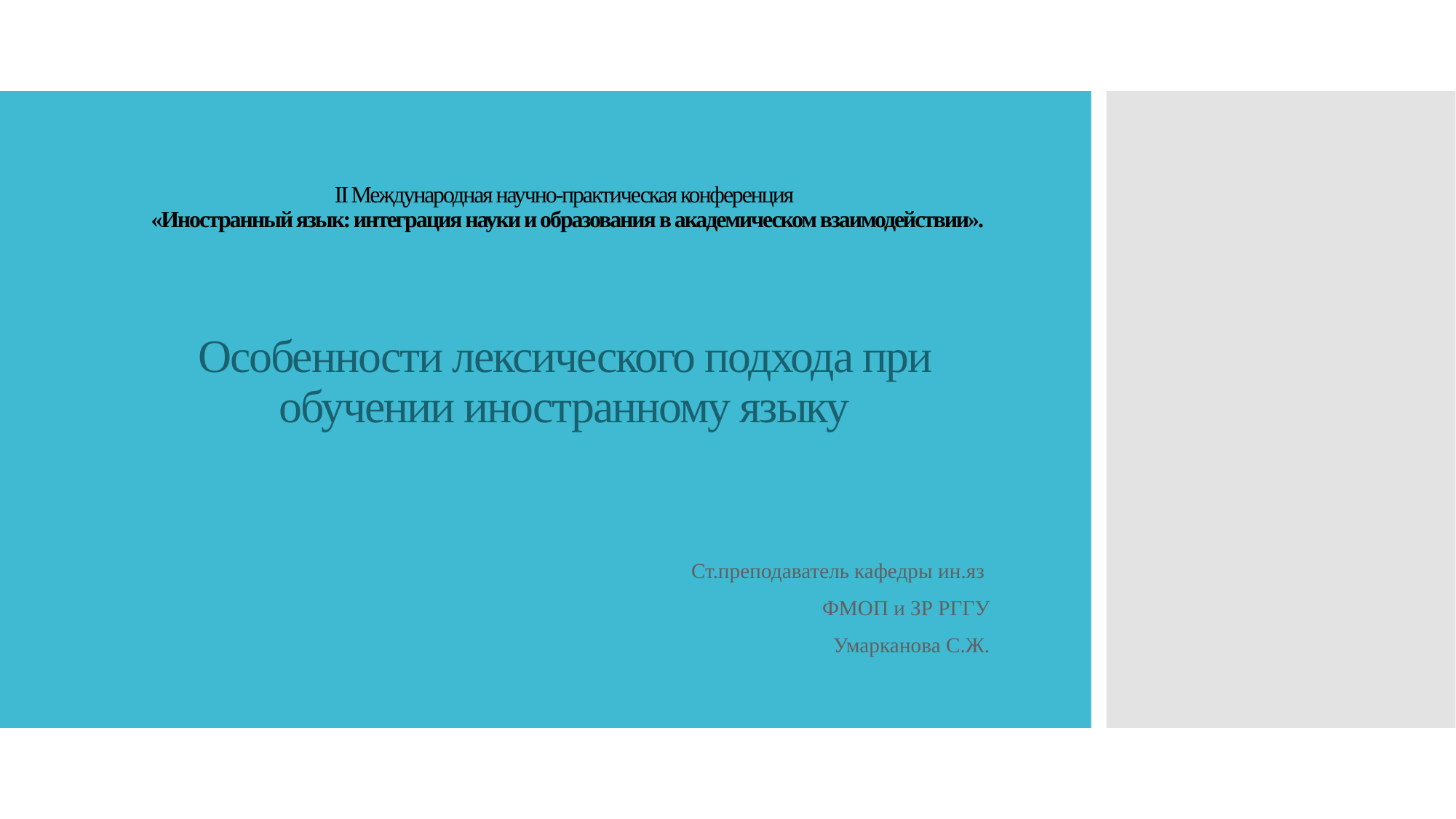

# II Международная научно-практическая конференция «Иностранный язык: интеграция науки и образования в академическом взаимодействии».  Особенности лексического подхода при обучении иностранному языку
Ст.преподаватель кафедры ин.яз
ФМОП и ЗР РГГУ
Умарканова С.Ж.